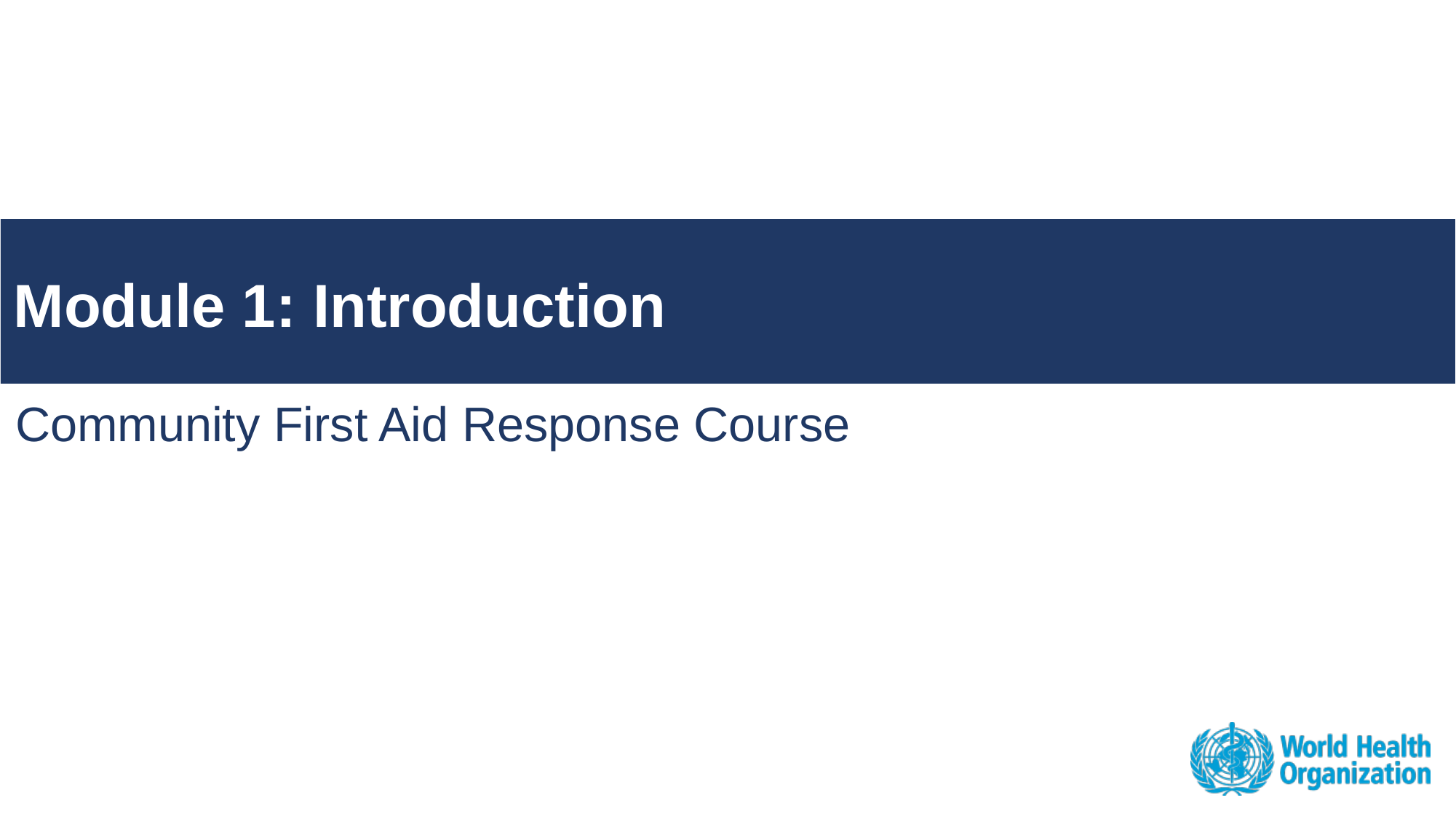

# Module 1: Introduction
Community First Aid Response Course